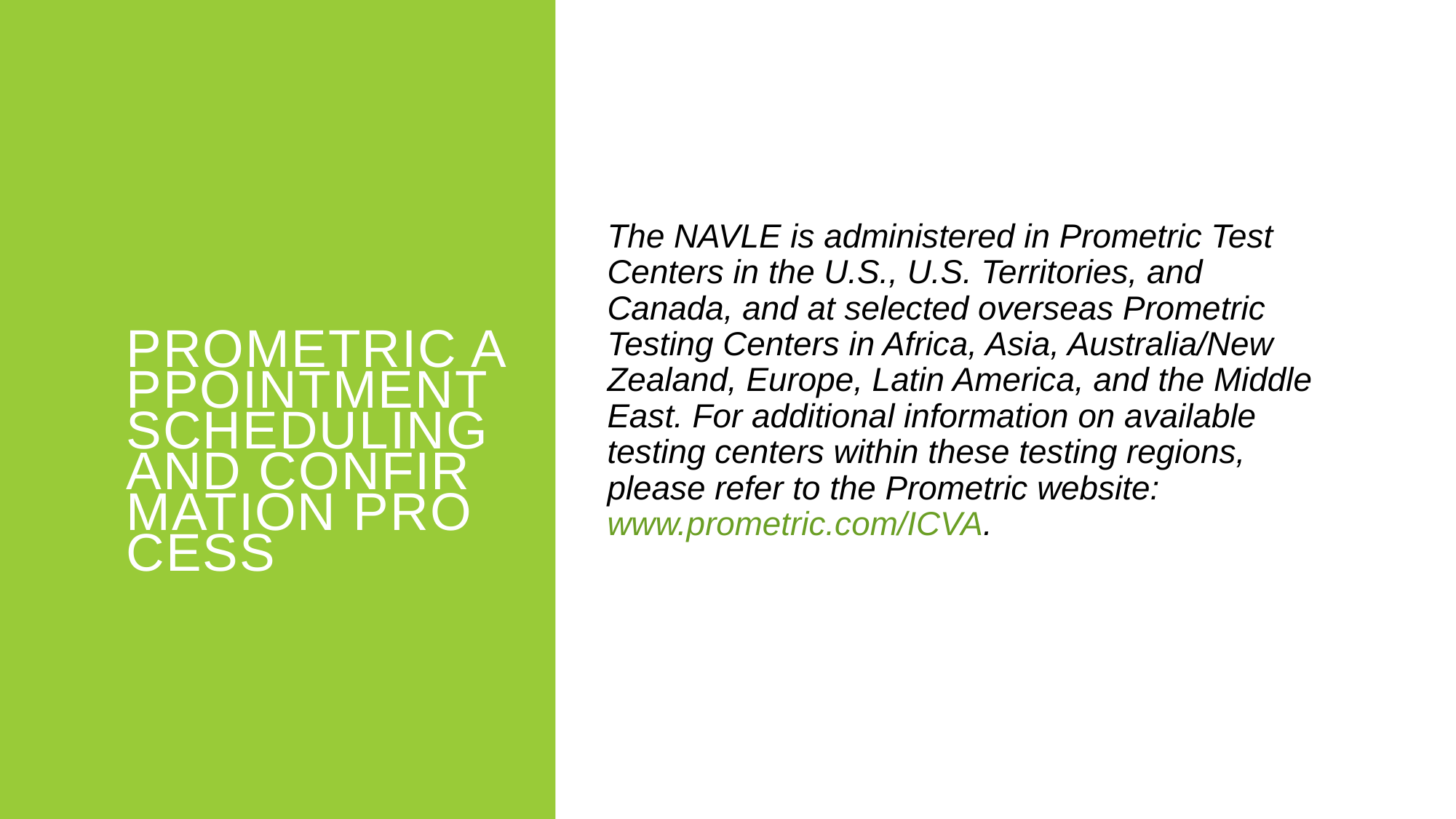

# Prometric Appointment Scheduling and Confirmation Process
The NAVLE is administered in Prometric Test Centers in the U.S., U.S. Territories, and Canada, and at selected overseas Prometric Testing Centers in Africa, Asia, Australia/New Zealand, Europe, Latin America, and the Middle East. For additional information on available testing centers within these testing regions, please refer to the Prometric website: www.prometric.com/ICVA.